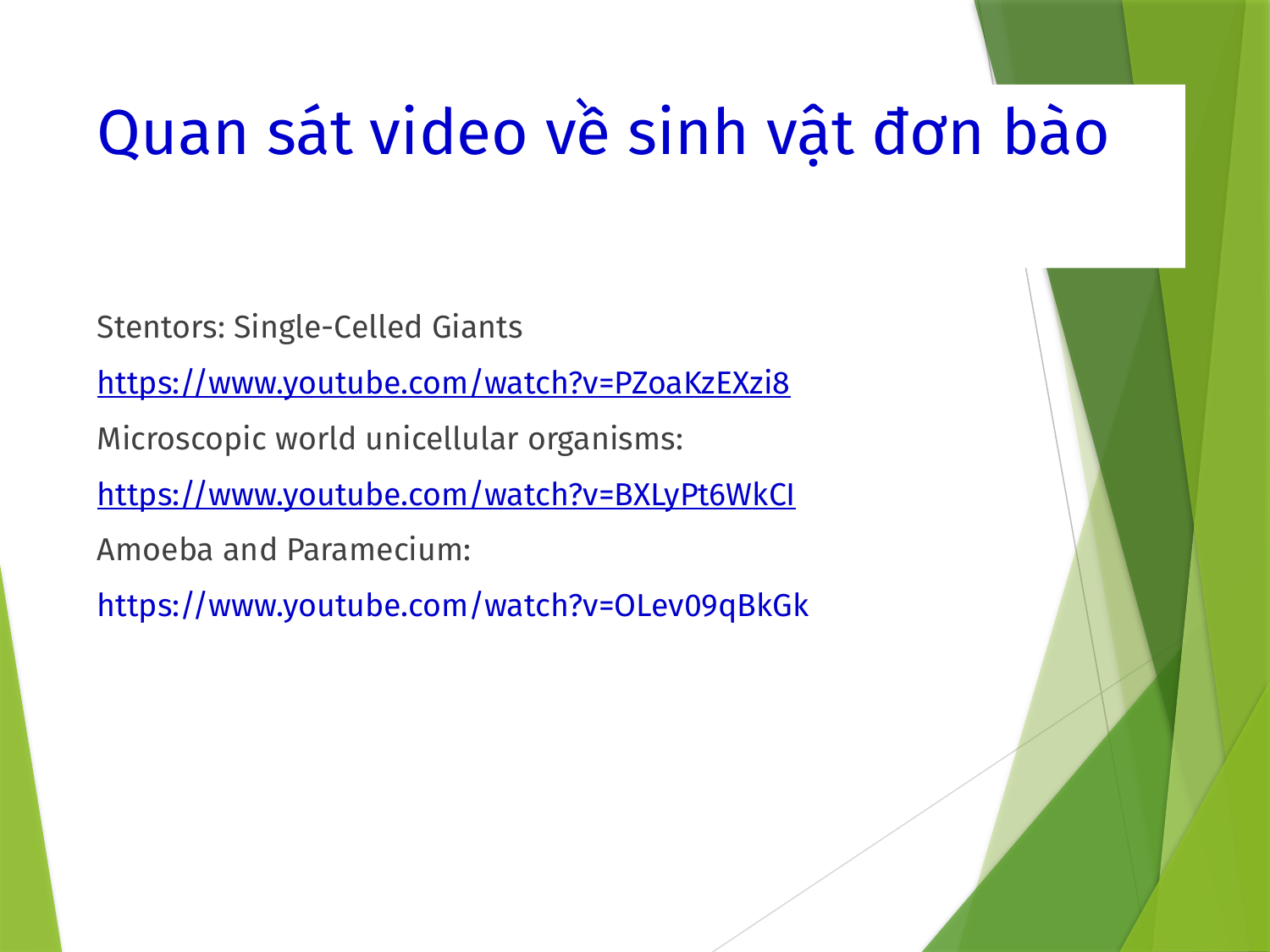

# Quan sát video về sinh vật đơn bào
Stentors: Single-Celled Giants
https://www.youtube.com/watch?v=PZoaKzEXzi8
Microscopic world unicellular organisms:
https://www.youtube.com/watch?v=BXLyPt6WkCI
Amoeba and Paramecium:
https://www.youtube.com/watch?v=OLev09qBkGk